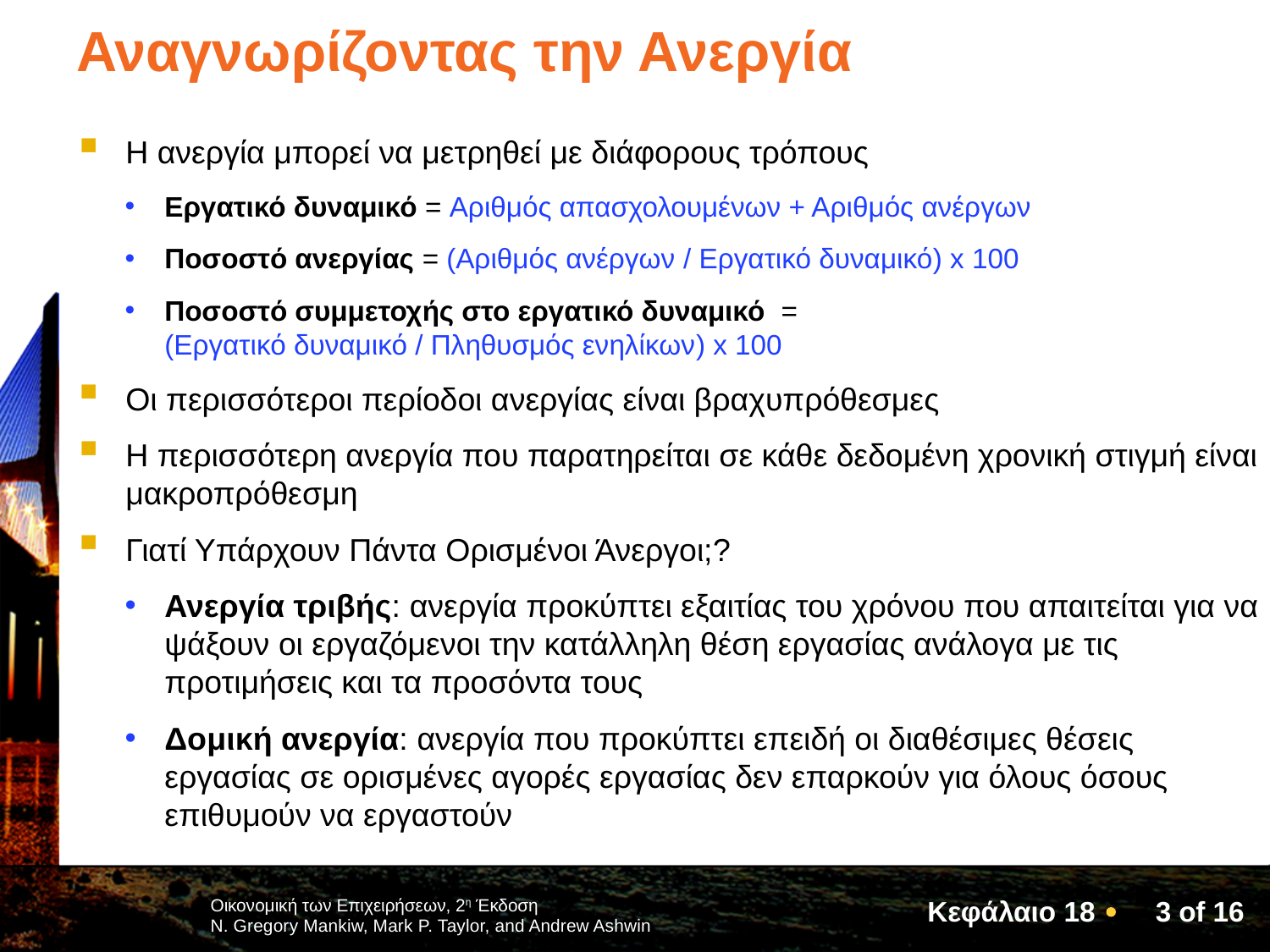

# Αναγνωρίζοντας την Ανεργία
Η ανεργία μπορεί να μετρηθεί με διάφορους τρόπους
Εργατικό δυναμικό = Αριθμός απασχολουμένων + Αριθμός ανέργων
Ποσοστό ανεργίας = (Αριθμός ανέργων / Εργατικό δυναμικό) x 100
Ποσοστό συμμετοχής στο εργατικό δυναμικό  =
(Εργατικό δυναμικό / Πληθυσμός ενηλίκων) x 100
Οι περισσότεροι περίοδοι ανεργίας είναι βραχυπρόθεσμες
Η περισσότερη ανεργία που παρατηρείται σε κάθε δεδομένη χρονική στιγμή είναι μακροπρόθεσμη
Γιατί Υπάρχουν Πάντα Ορισμένοι Άνεργοι;?
Ανεργία τριβής: ανεργία προκύπτει εξαιτίας του χρόνου που απαιτείται για να ψάξουν οι εργαζόμενοι την κατάλληλη θέση εργασίας ανάλογα με τις προτιμήσεις και τα προσόντα τους
Δομική ανεργία: ανεργία που προκύπτει επειδή οι διαθέσιμες θέσεις εργασίας σε ορισμένες αγορές εργασίας δεν επαρκούν για όλους όσους επιθυμούν να εργαστούν